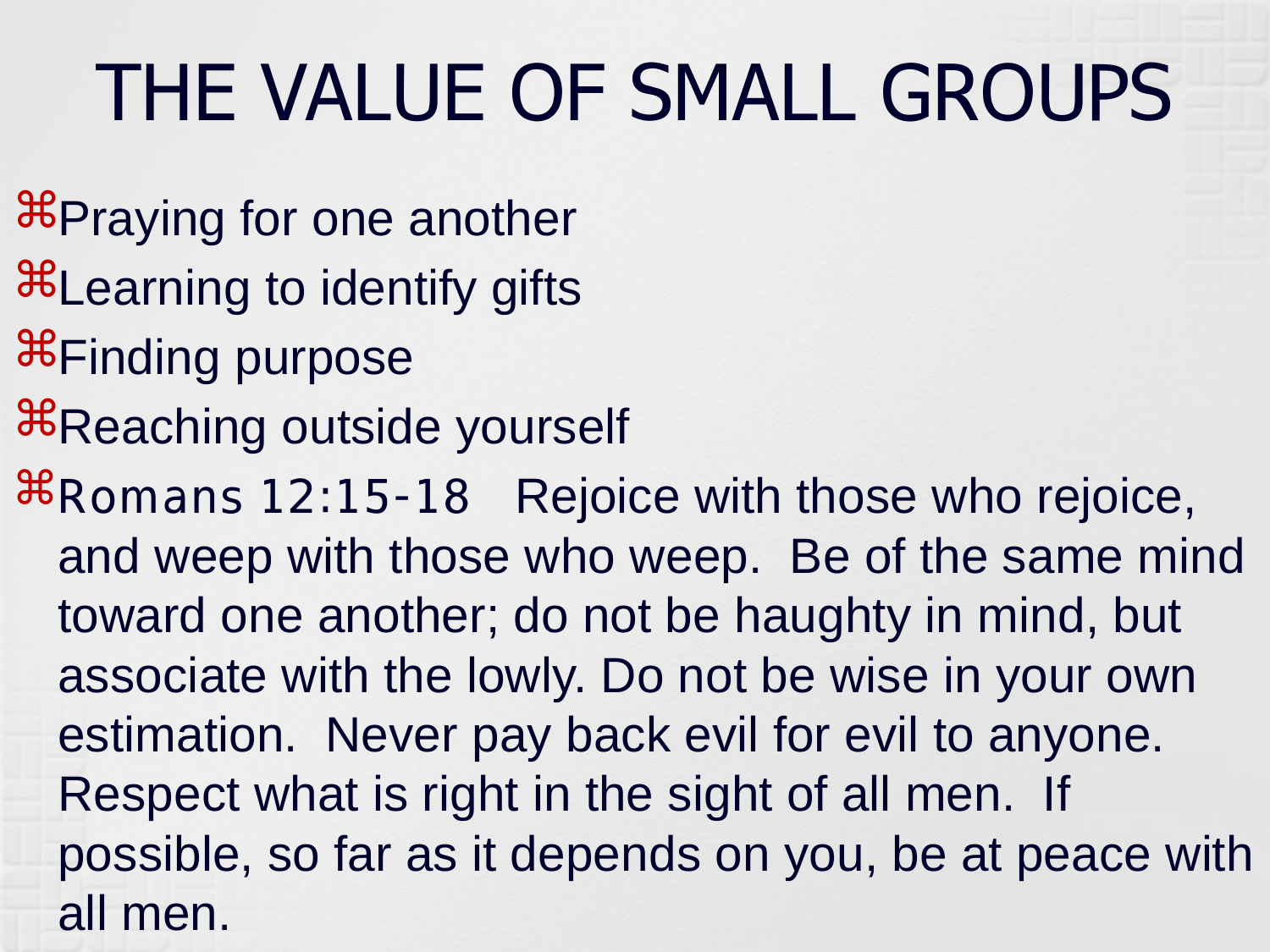

# THE VALUE OF SMALL GROUPS
Praying for one another
Learning to identify gifts
Finding purpose
Reaching outside yourself
Romans 12:15-18   Rejoice with those who rejoice, and weep with those who weep.  Be of the same mind toward one another; do not be haughty in mind, but associate with the lowly. Do not be wise in your own estimation.  Never pay back evil for evil to anyone. Respect what is right in the sight of all men.  If possible, so far as it depends on you, be at peace with all men.